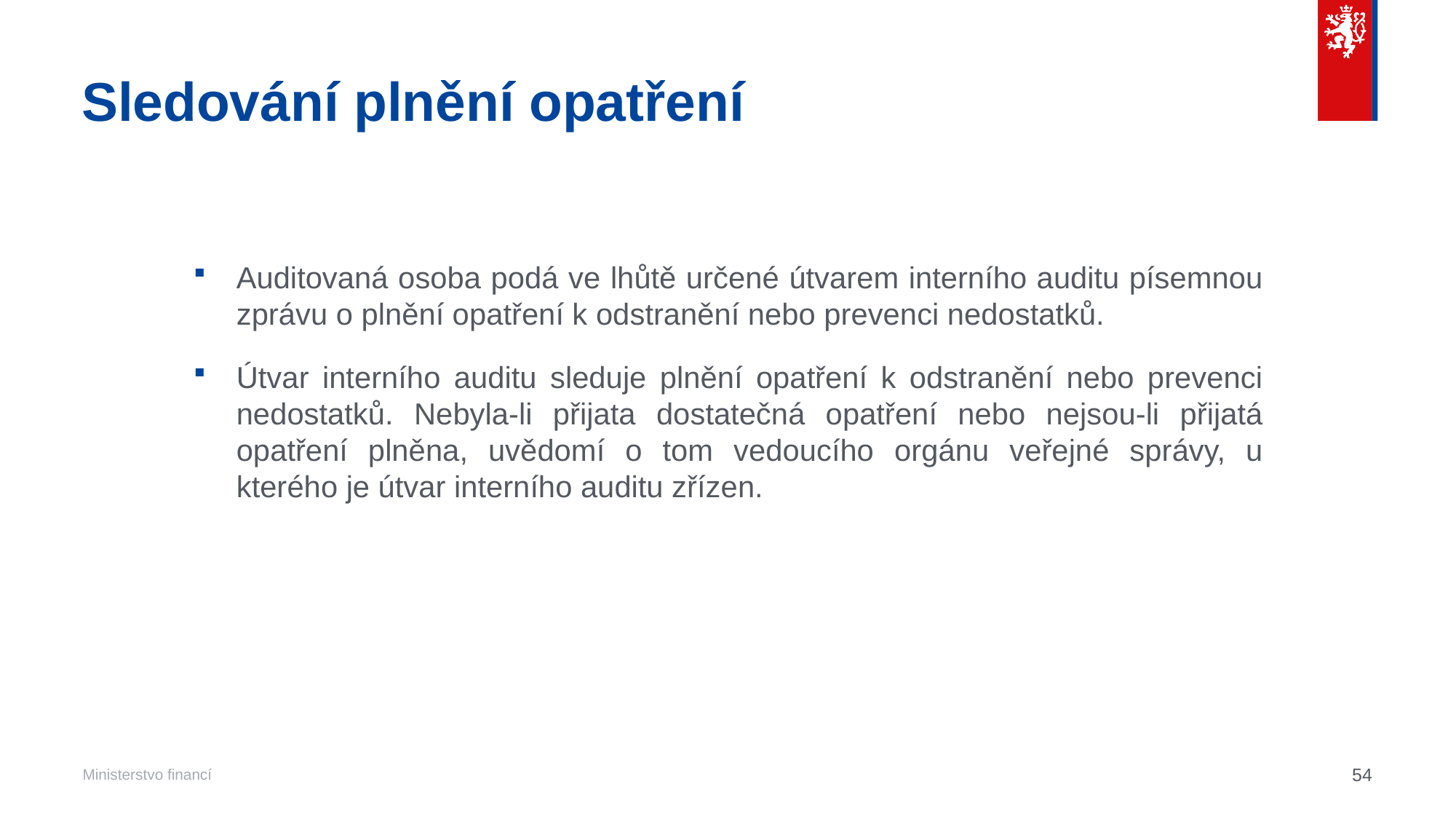

# Sledování plnění opatření
Auditovaná osoba podá ve lhůtě určené útvarem interního auditu písemnou zprávu o plnění opatření k odstranění nebo prevenci nedostatků.
Útvar interního auditu sleduje plnění opatření k odstranění nebo prevenci nedostatků. Nebyla-li přijata dostatečná opatření nebo nejsou-li přijatá opatření plněna, uvědomí o tom vedoucího orgánu veřejné správy, u kterého je útvar interního auditu zřízen.

54